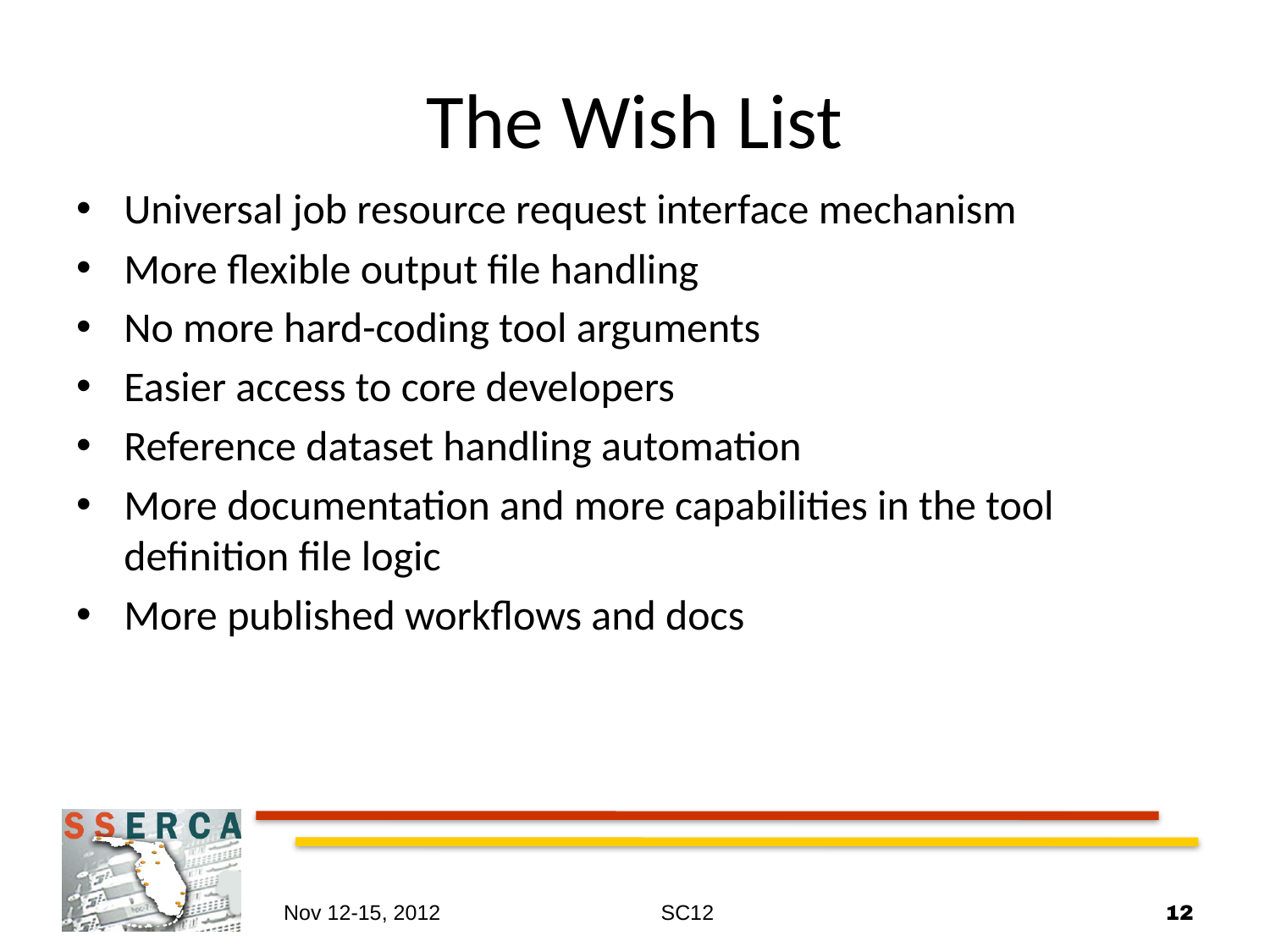

# The Wish List
Universal job resource request interface mechanism
More flexible output file handling
No more hard-coding tool arguments
Easier access to core developers
Reference dataset handling automation
More documentation and more capabilities in the tool definition file logic
More published workflows and docs
Nov 12-15, 2012
SC12
12